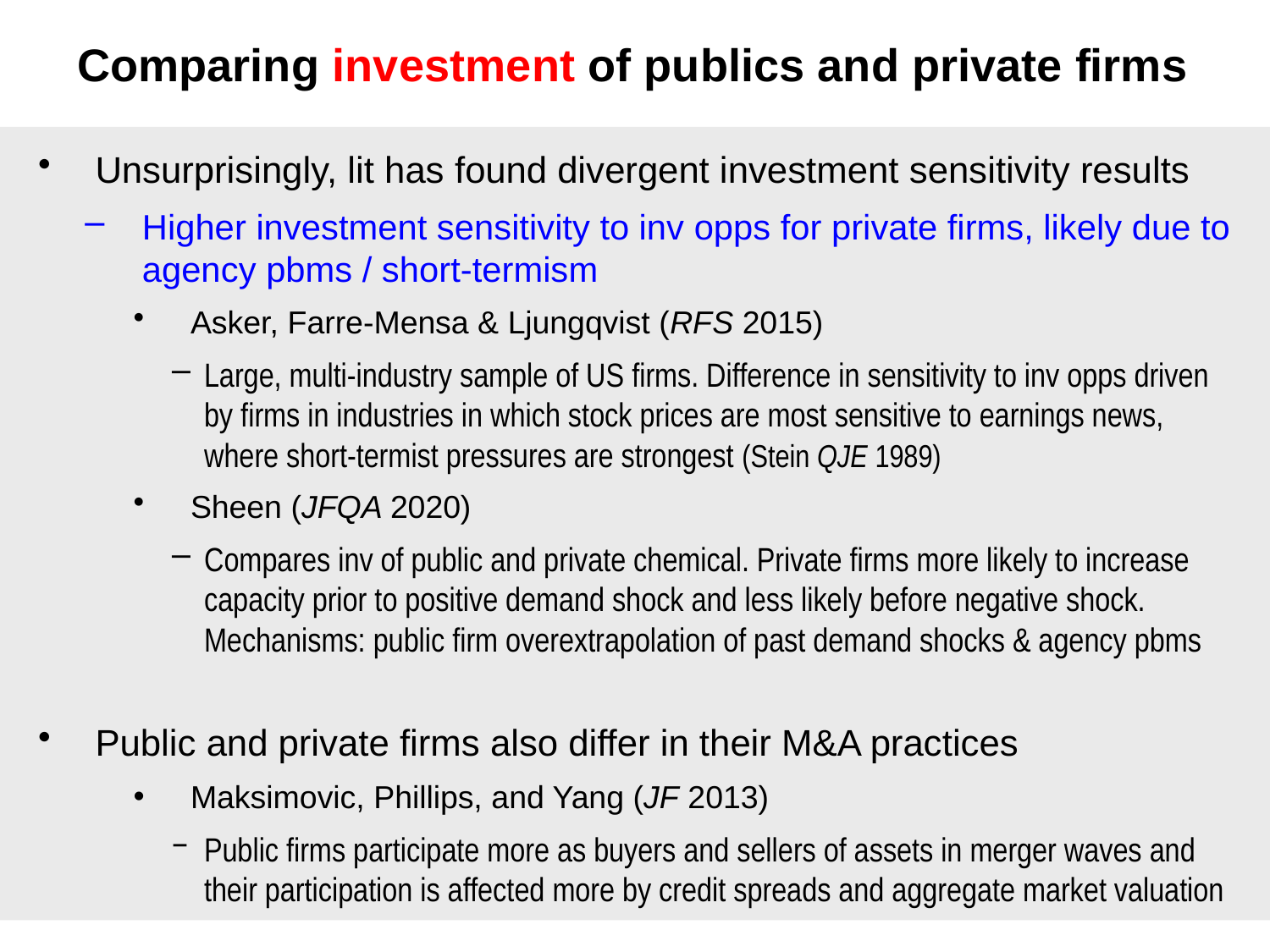

# Comparing investment of publics and private firms
Unsurprisingly, lit has found divergent investment sensitivity results
Higher investment sensitivity to inv opps for private firms, likely due to agency pbms / short-termism
Asker, Farre-Mensa & Ljungqvist (RFS 2015)
Large, multi-industry sample of US firms. Difference in sensitivity to inv opps driven by firms in industries in which stock prices are most sensitive to earnings news, where short-termist pressures are strongest (Stein QJE 1989)
Sheen (JFQA 2020)
Compares inv of public and private chemical. Private firms more likely to increase capacity prior to positive demand shock and less likely before negative shock. Mechanisms: public firm overextrapolation of past demand shocks & agency pbms

Public and private firms also differ in their M&A practices
Maksimovic, Phillips, and Yang (JF 2013)
Public firms participate more as buyers and sellers of assets in merger waves and their participation is affected more by credit spreads and aggregate market valuation